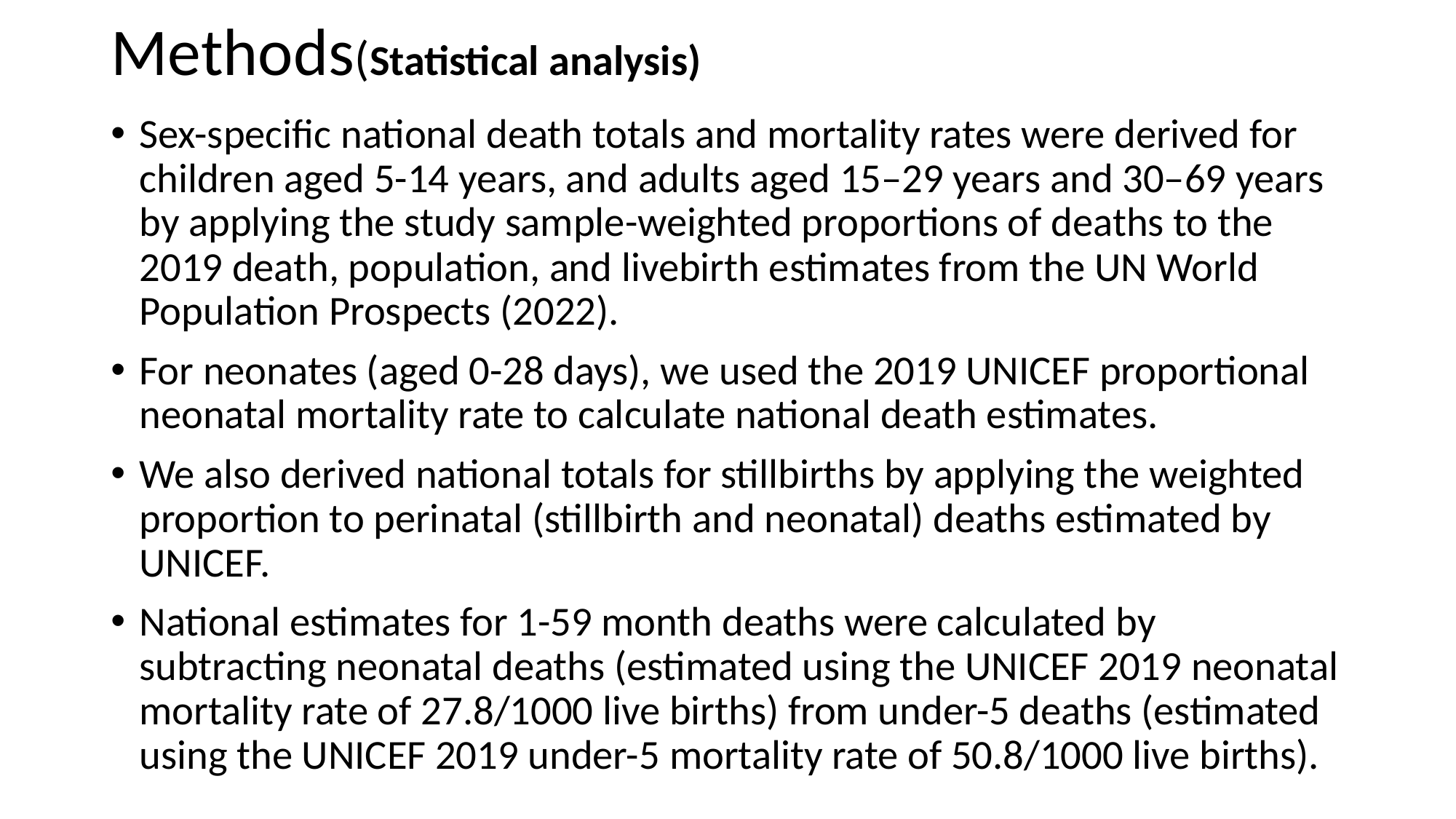

# Methods(Statistical analysis)
Sex-specific national death totals and mortality rates were derived for children aged 5-14 years, and adults aged 15–29 years and 30–69 years by applying the study sample-weighted proportions of deaths to the 2019 death, population, and livebirth estimates from the UN World Population Prospects (2022).
For neonates (aged 0-28 days), we used the 2019 UNICEF proportional neonatal mortality rate to calculate national death estimates.
We also derived national totals for stillbirths by applying the weighted proportion to perinatal (stillbirth and neonatal) deaths estimated by UNICEF.
National estimates for 1-59 month deaths were calculated by subtracting neonatal deaths (estimated using the UNICEF 2019 neonatal mortality rate of 27.8/1000 live births) from under-5 deaths (estimated using the UNICEF 2019 under-5 mortality rate of 50.8/1000 live births).